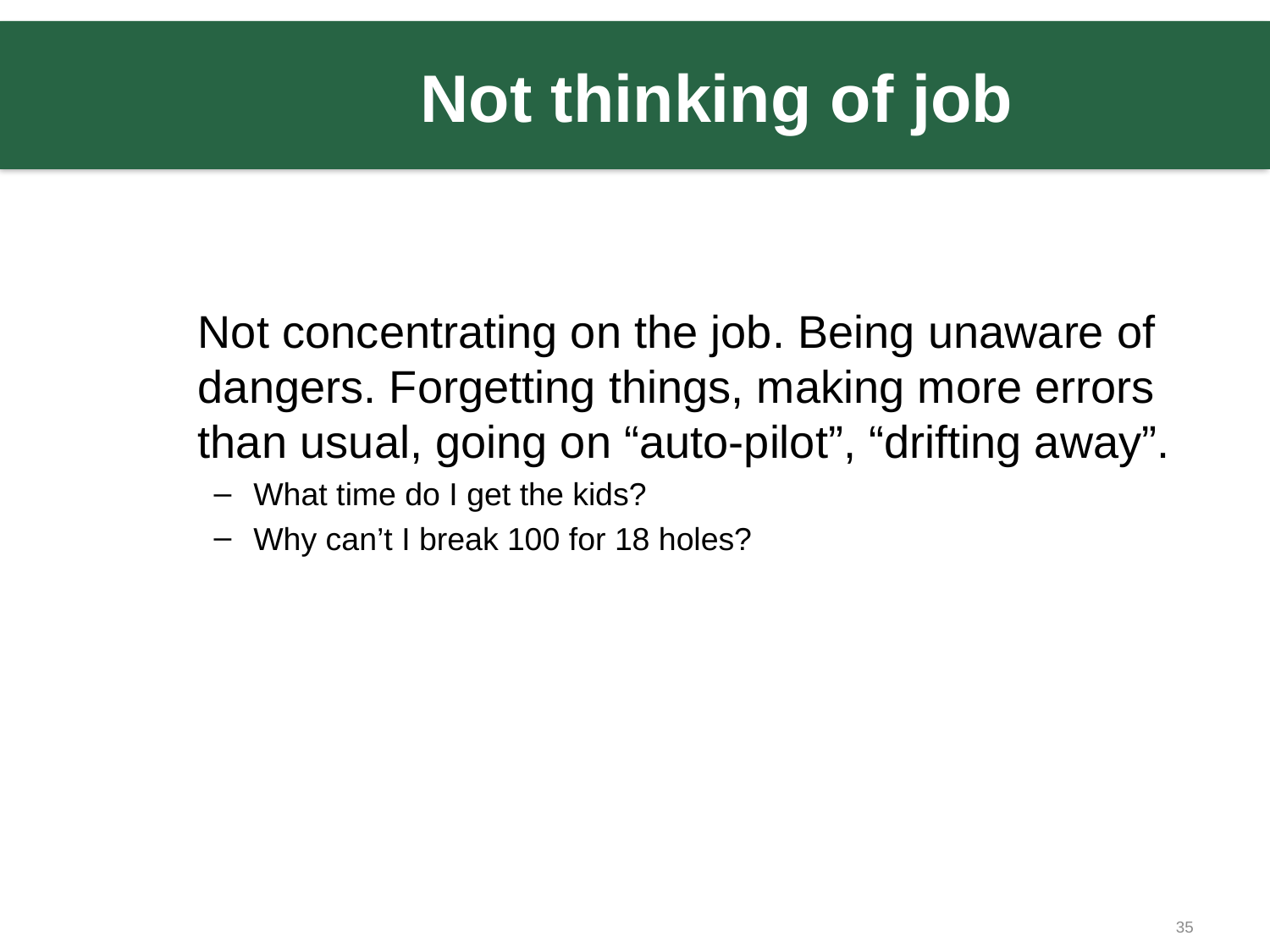

# Not thinking of job
	Not concentrating on the job. Being unaware of dangers. Forgetting things, making more errors than usual, going on “auto-pilot”, “drifting away”.
What time do I get the kids?
Why can’t I break 100 for 18 holes?

35